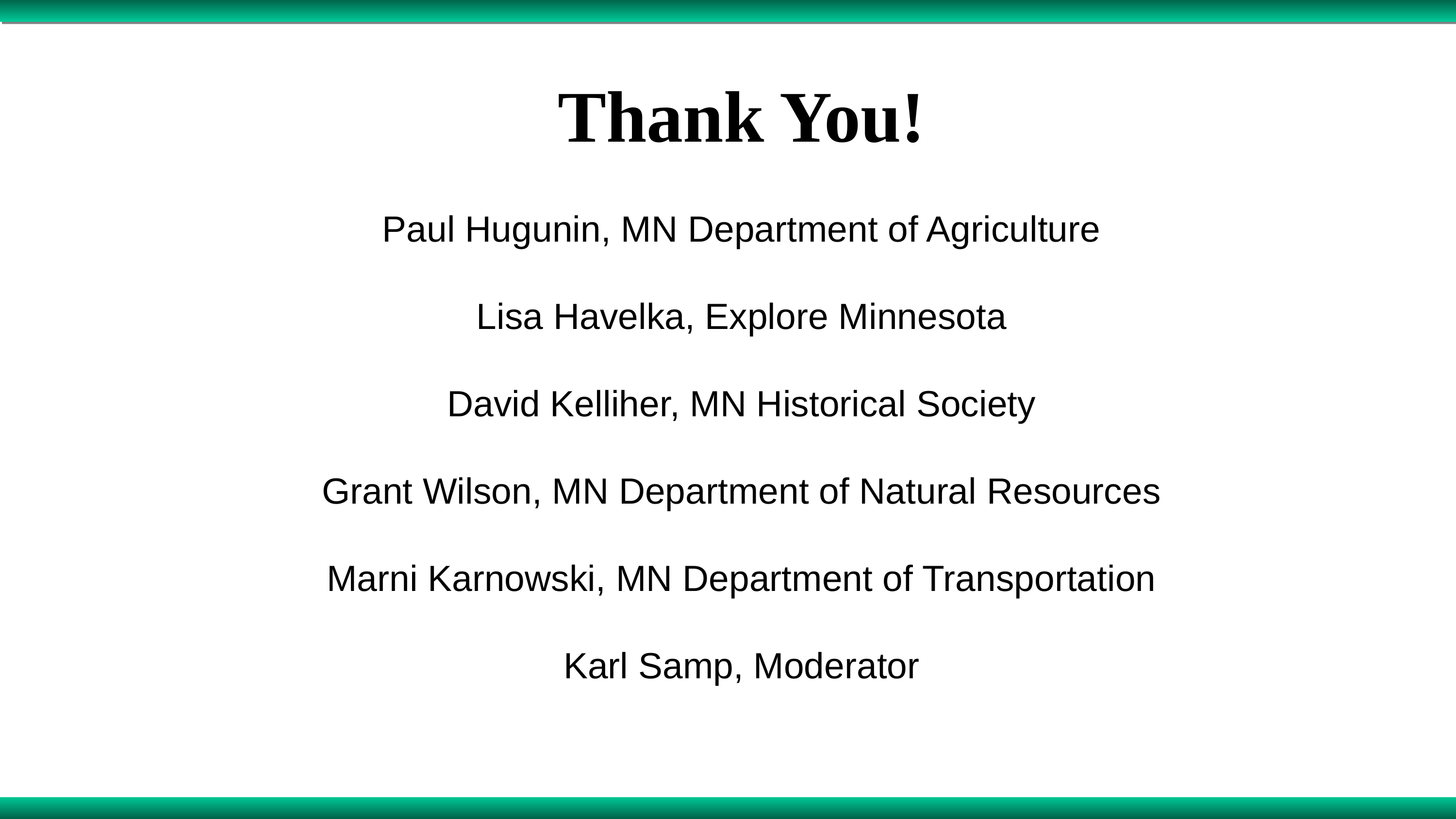

# Thank You!

Paul Hugunin, MN Department of Agriculture

Lisa Havelka, Explore Minnesota

David Kelliher, MN Historical Society

Grant Wilson, MN Department of Natural Resources

Marni Karnowski, MN Department of Transportation

Karl Samp, Moderator